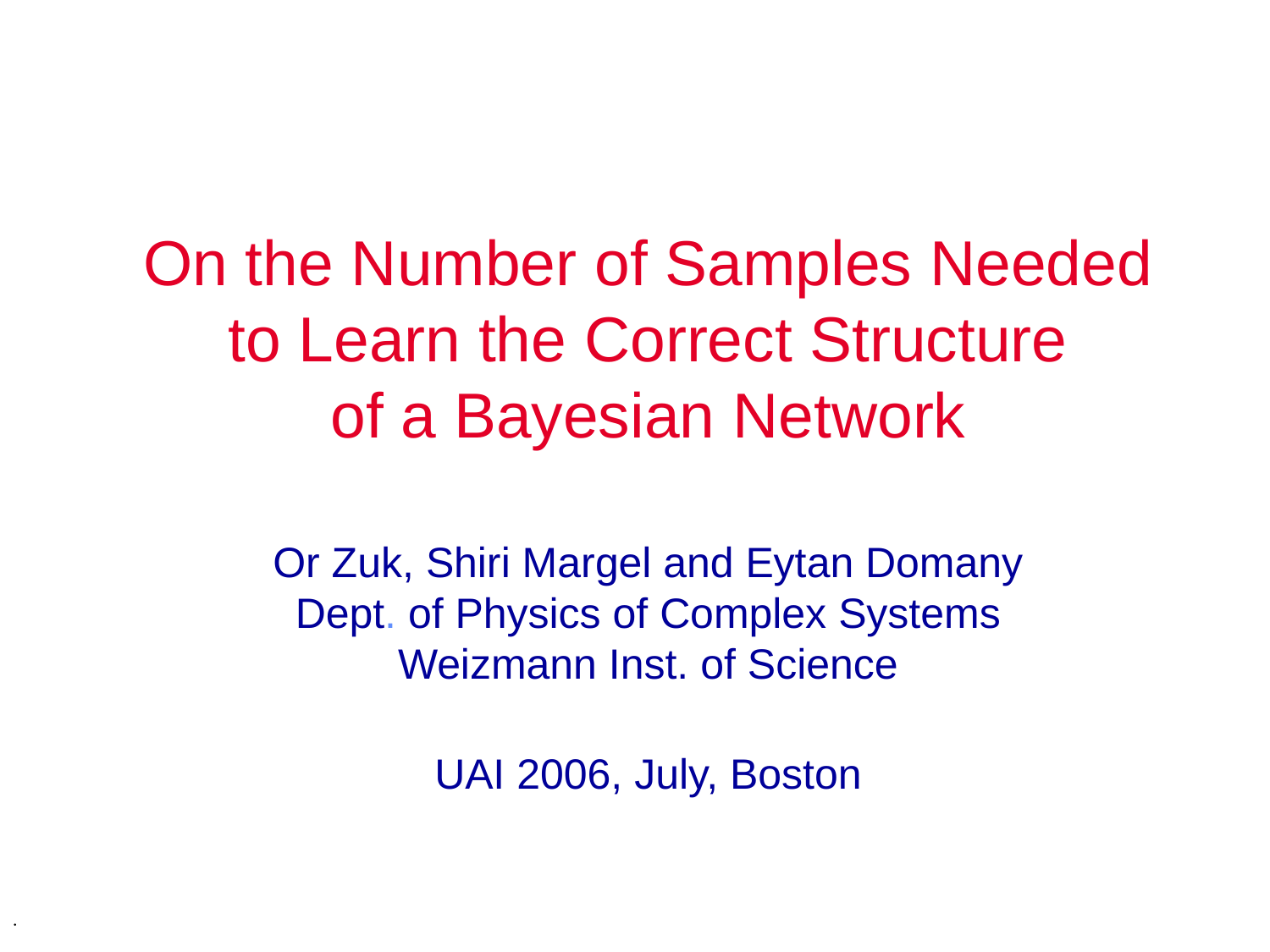

# On the Number of Samples Needed to Learn the Correct Structure of a Bayesian Network Or Zuk, Shiri Margel and Eytan Domany Dept. of Physics of Complex Systems Weizmann Inst. of Science UAI 2006, July, Boston
.